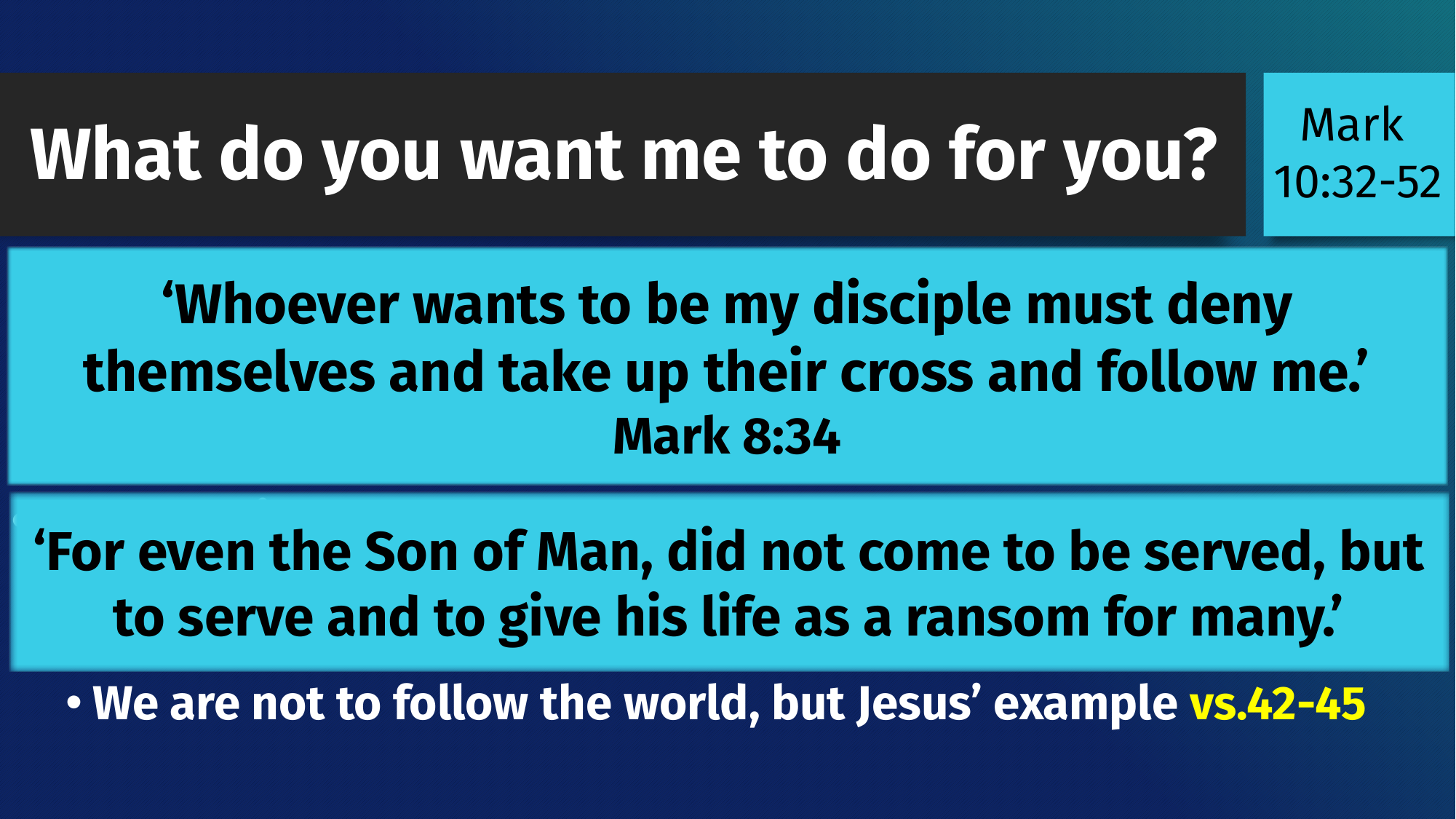

Mark
 10:32-52
What do you want me to do for you?
Context:
- Jesus is on route to Jerusalem vs.32
- Disciples are astonished, others are afraid vs.32
- Where Jesus will die vs.32-34
Respond in our human nature – All about us, not God vs.37
We often do not know what we are asking vs.38
We are not alone vs.41
We are not to follow the world, but Jesus’ example vs.42-45

‘Whoever wants to be my disciple must deny themselves and take up their cross and follow me.’ Mark 8:34

‘For even the Son of Man, did not come to be served, but to serve and to give his life as a ransom for many.’